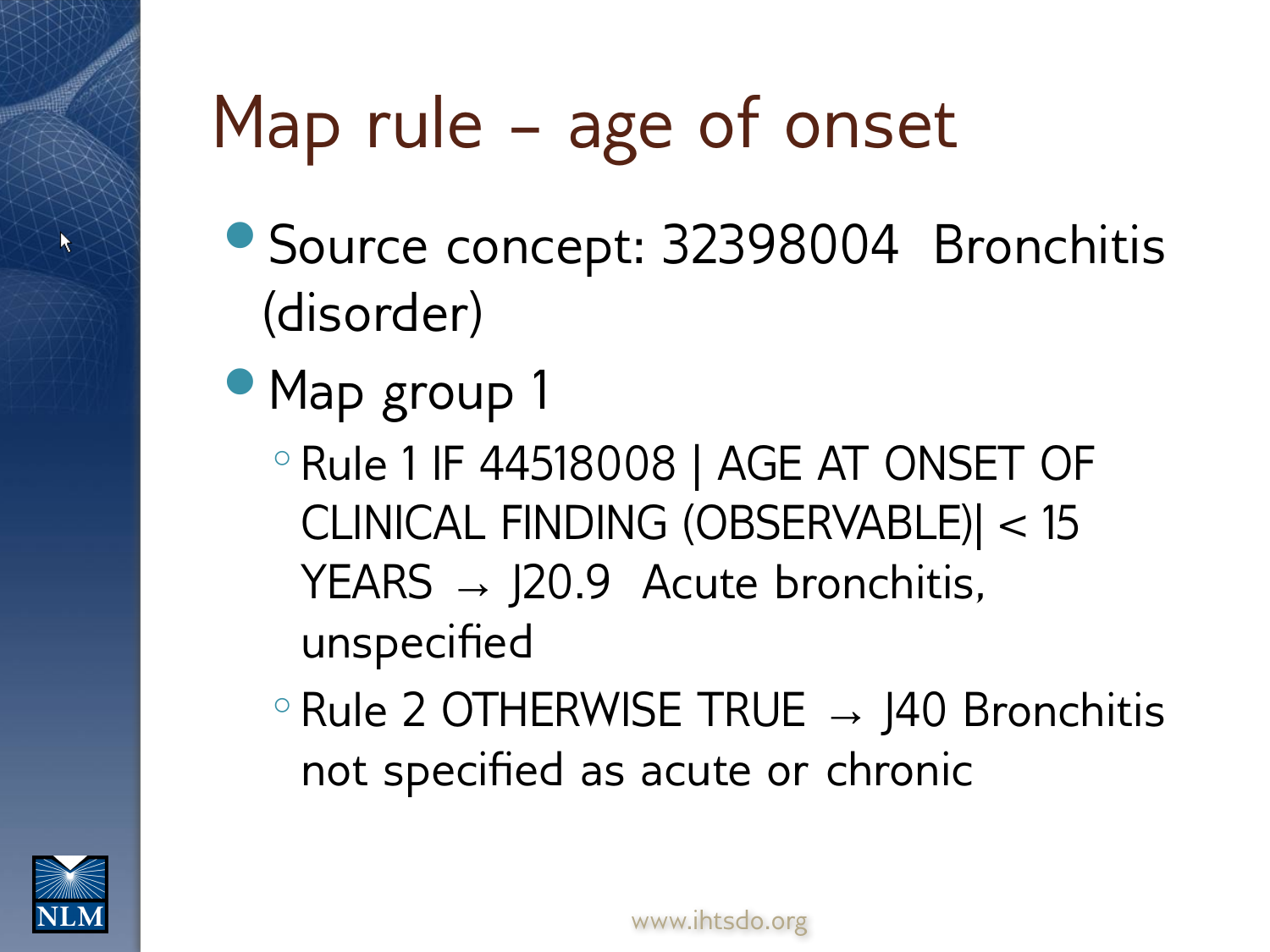

# Map rule – age of onset
Source concept: 32398004  Bronchitis (disorder)
Map group 1
Rule 1 IF 44518008 | AGE AT ONSET OF CLINICAL FINDING (OBSERVABLE)| < 15 YEARS → J20.9  Acute bronchitis, unspecified
Rule 2 OTHERWISE TRUE → J40 Bronchitis not specified as acute or chronic
www.ihtsdo.org